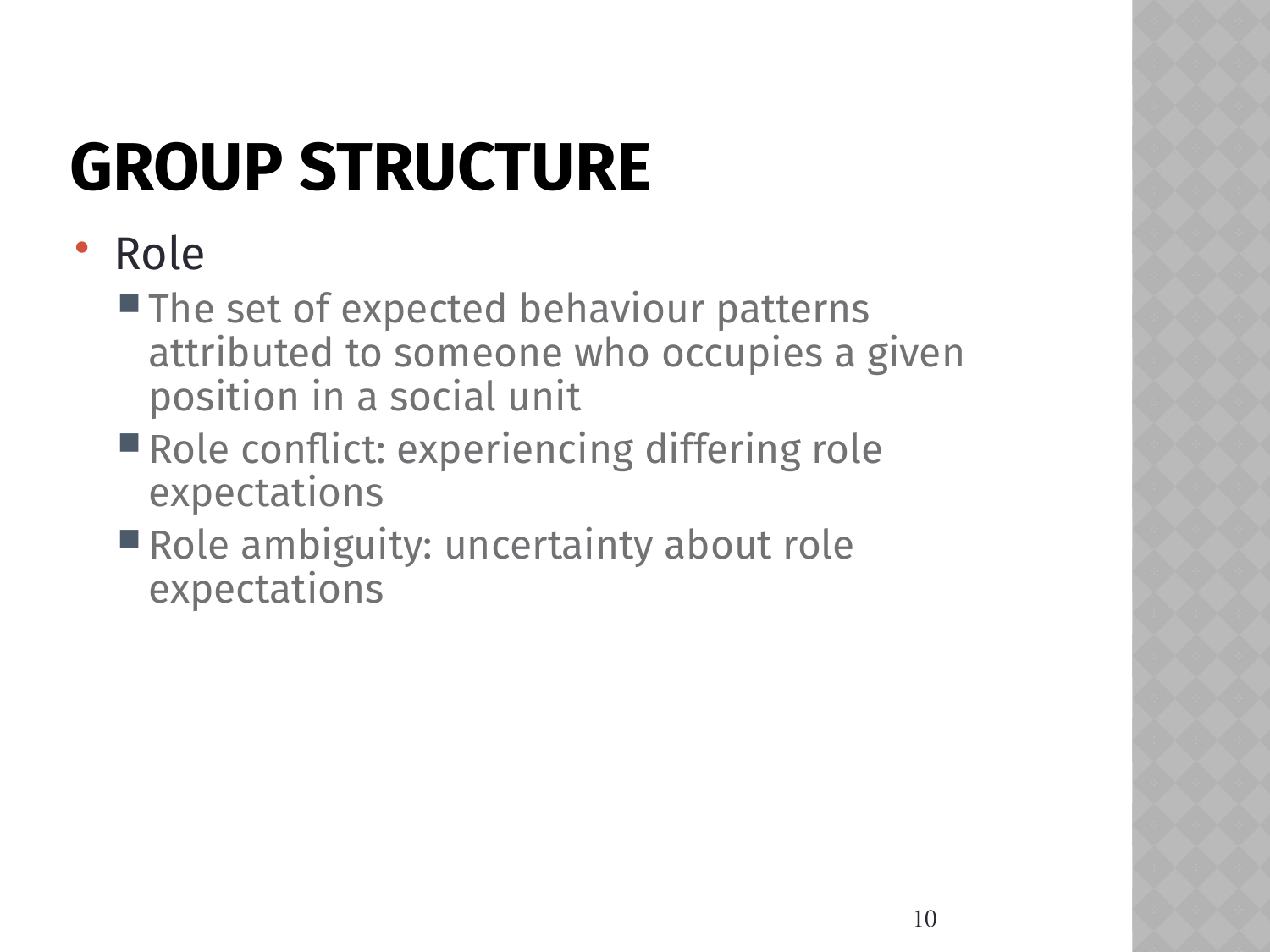

# Group Structure
Role
The set of expected behaviour patterns attributed to someone who occupies a given position in a social unit
Role conflict: experiencing differing role expectations
Role ambiguity: uncertainty about role expectations
10